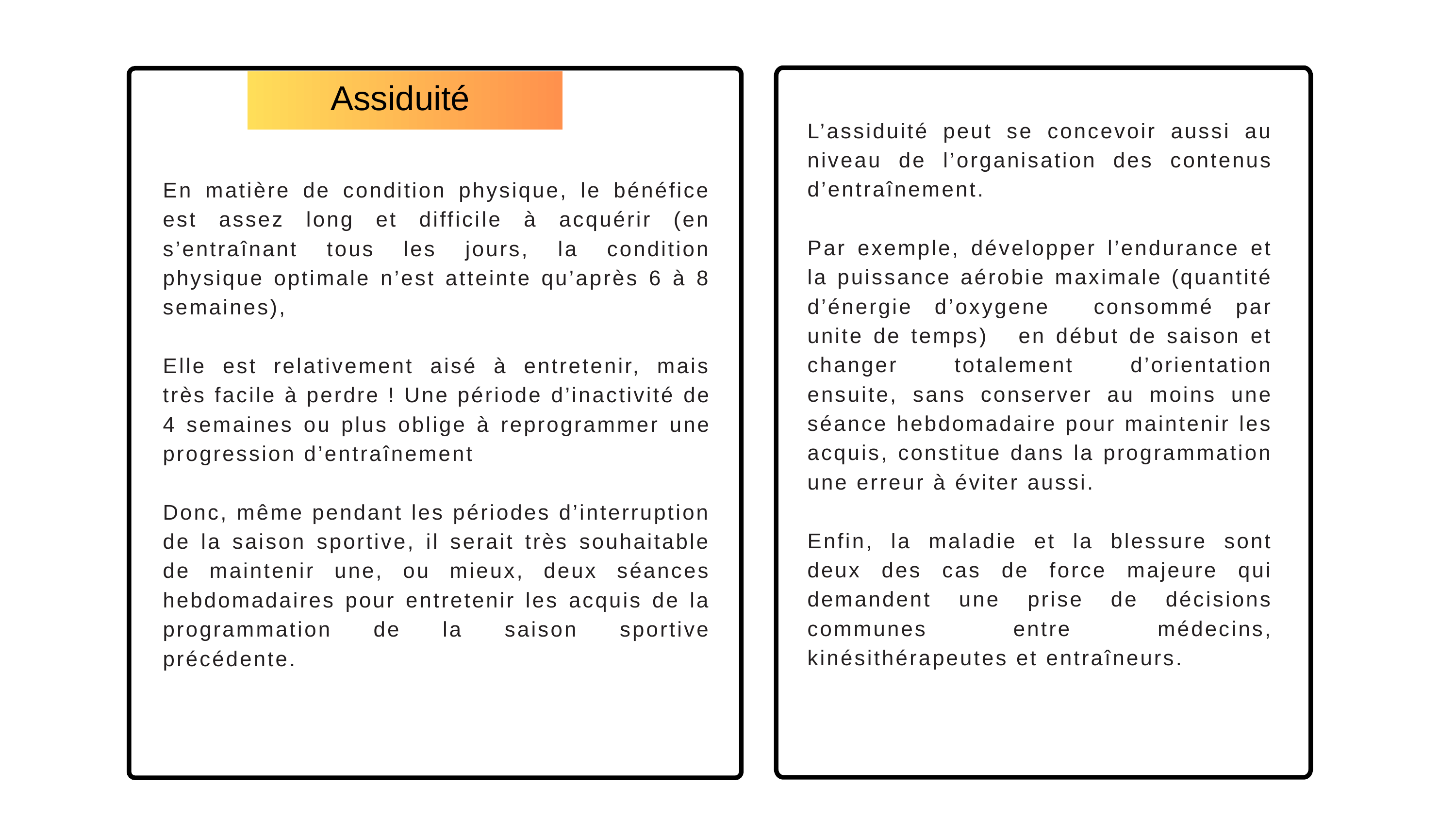

Assiduité
L’assiduité peut se concevoir aussi au niveau de l’organisation des contenus d’entraînement.

Par exemple, développer l’endurance et la puissance aérobie maximale (quantité d’énergie d’oxygene  consommé par unite de temps)   en début de saison et changer totalement d’orientation ensuite, sans conserver au moins une séance hebdomadaire pour maintenir les acquis, constitue dans la programmation une erreur à éviter aussi.

Enfin, la maladie et la blessure sont deux des cas de force majeure qui demandent une prise de décisions communes entre médecins, kinésithérapeutes et entraîneurs.
En matière de condition physique, le bénéfice est assez long et difficile à acquérir (en s’entraînant tous les jours, la condition physique optimale n’est atteinte qu’après 6 à 8 semaines),

Elle est relativement aisé à entretenir, mais très facile à perdre ! Une période d’inactivité de 4 semaines ou plus oblige à reprogrammer une progression d’entraînement

Donc, même pendant les périodes d’interruption de la saison sportive, il serait très souhaitable de maintenir une, ou mieux, deux séances hebdomadaires pour entretenir les acquis de la programmation de la saison sportive précédente.